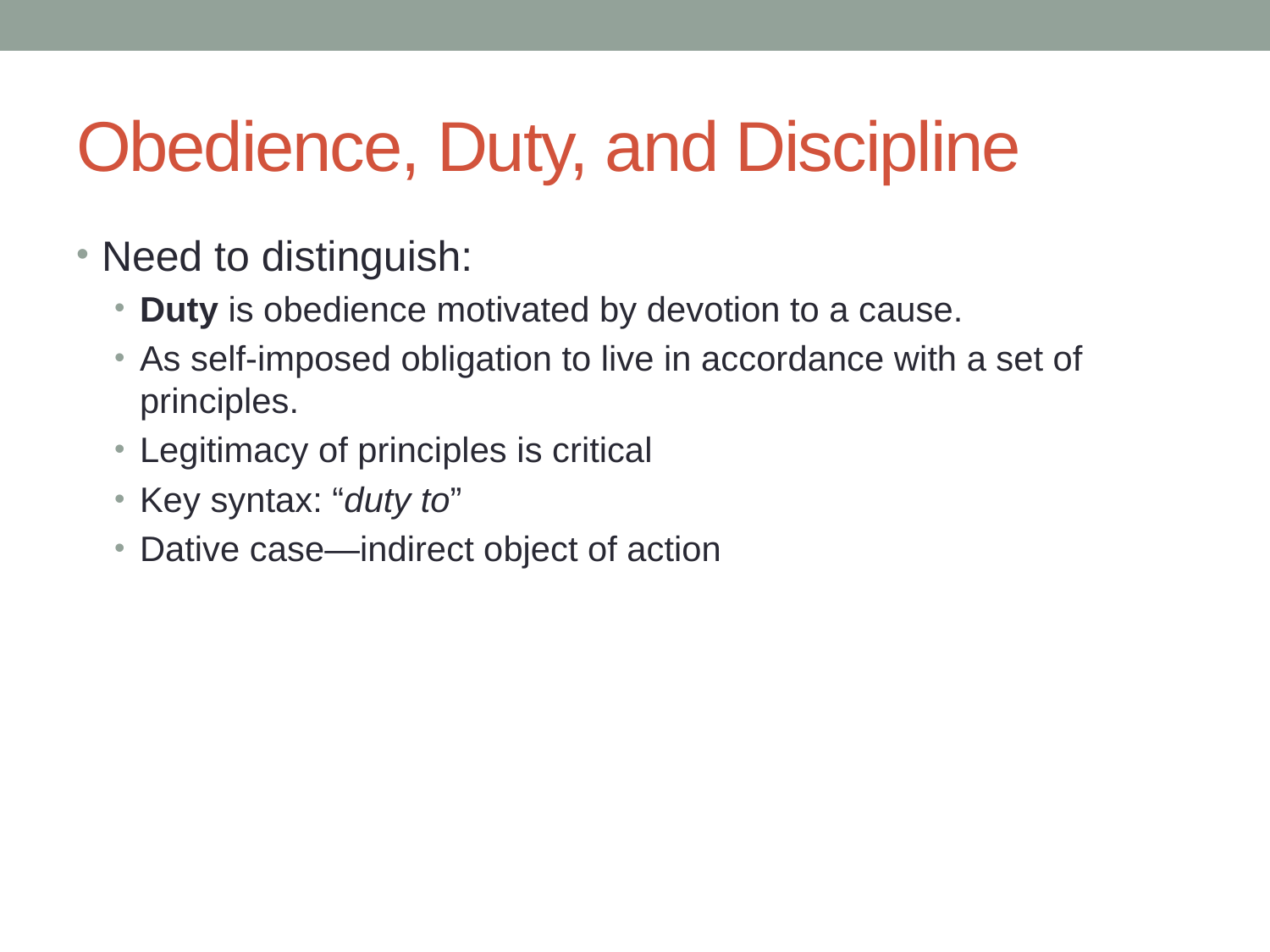

# Obedience, Duty, and Discipline
Need to distinguish:
Duty is obedience motivated by devotion to a cause.
As self-imposed obligation to live in accordance with a set of principles.
Legitimacy of principles is critical
Key syntax: “duty to”
Dative case—indirect object of action